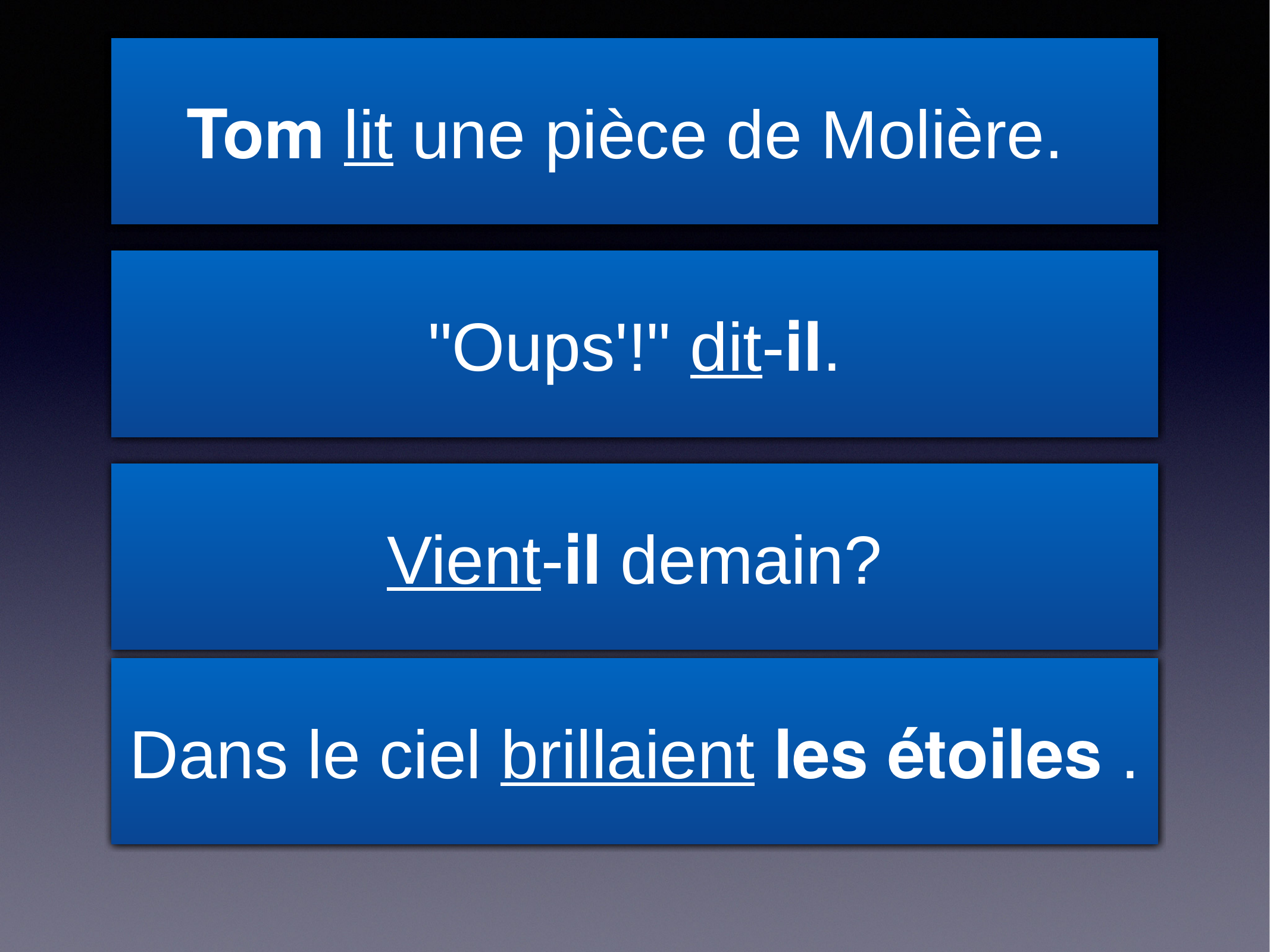

Tom lit une pièce de Molière.
Tom lit une pièce de Molière.
"Oups'!" dit-il.
"Oups'!" dit-il.
Vient-il demain?
Vient-il demain?
Dans le ciel brillaient les étoiles .
Dans le ciel brillaient les étoiles .